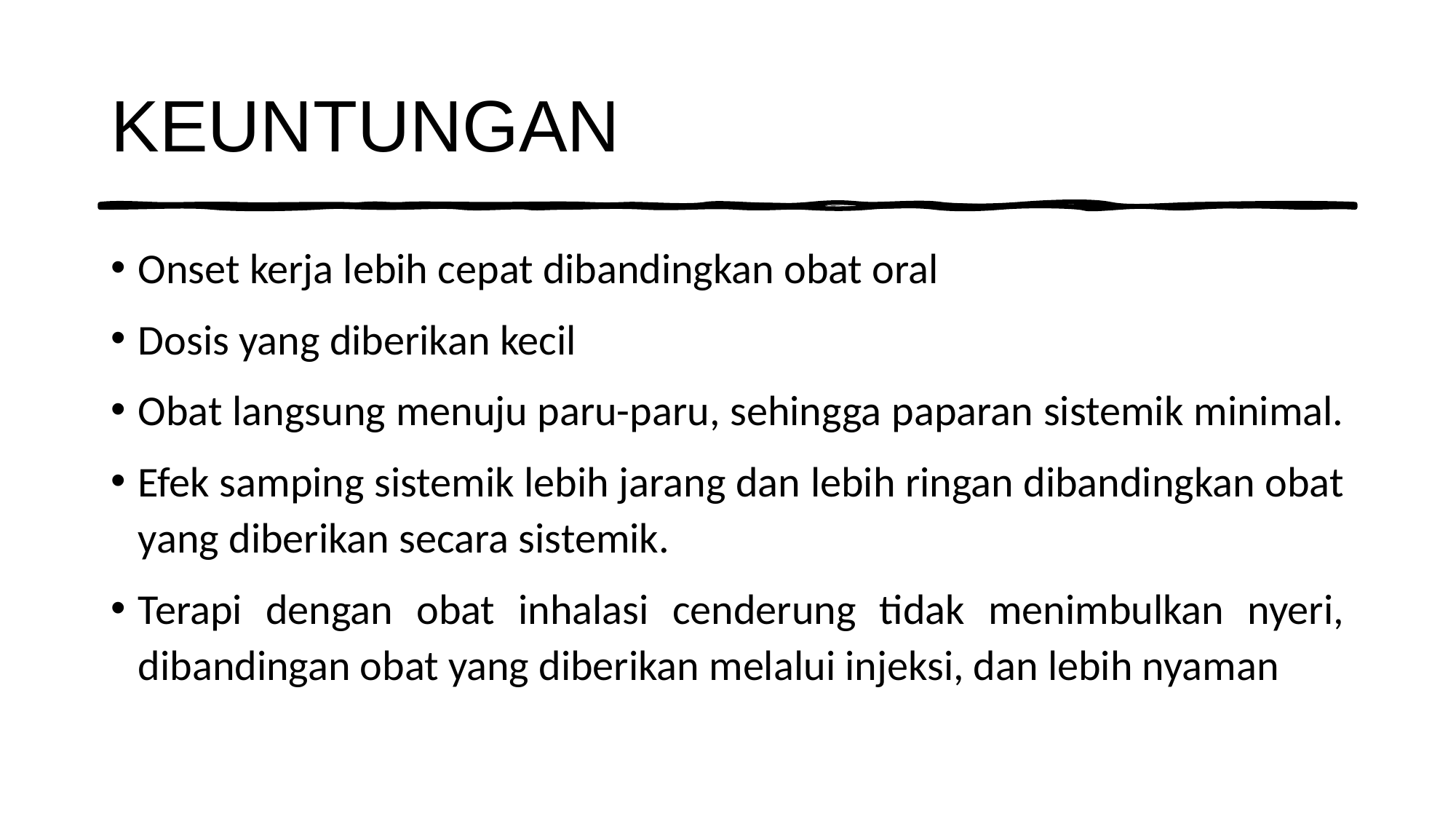

# KEUNTUNGAN
Onset kerja lebih cepat dibandingkan obat oral
Dosis yang diberikan kecil
Obat langsung menuju paru-paru, sehingga paparan sistemik minimal.
Efek samping sistemik lebih jarang dan lebih ringan dibandingkan obat yang diberikan secara sistemik.
Terapi dengan obat inhalasi cenderung tidak menimbulkan nyeri, dibandingan obat yang diberikan melalui injeksi, dan lebih nyaman